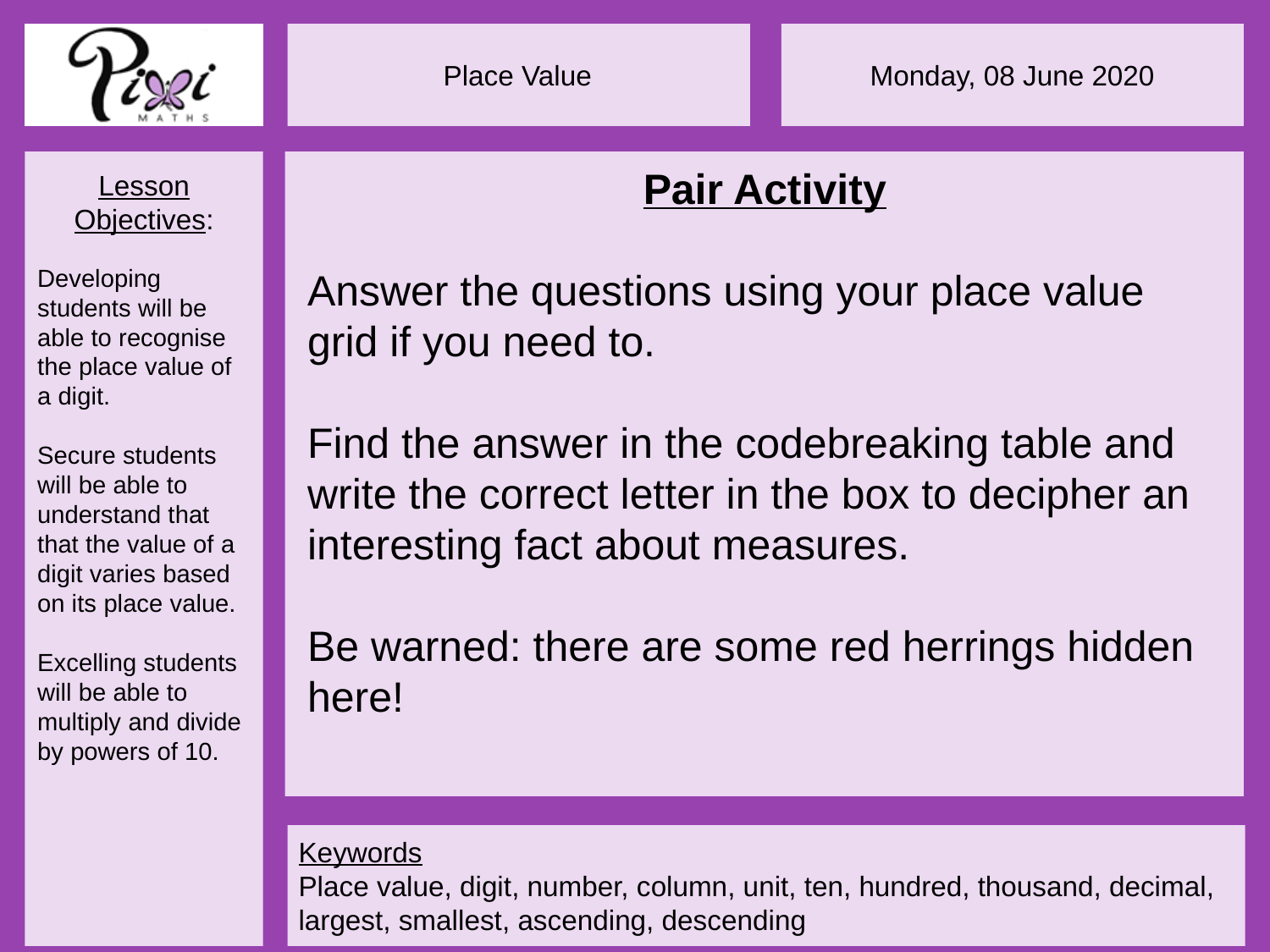

Pair Activity

Answer the questions using your place value grid if you need to.

Find the answer in the codebreaking table and write the correct letter in the box to decipher an interesting fact about measures.

Be warned: there are some red herrings hidden here!